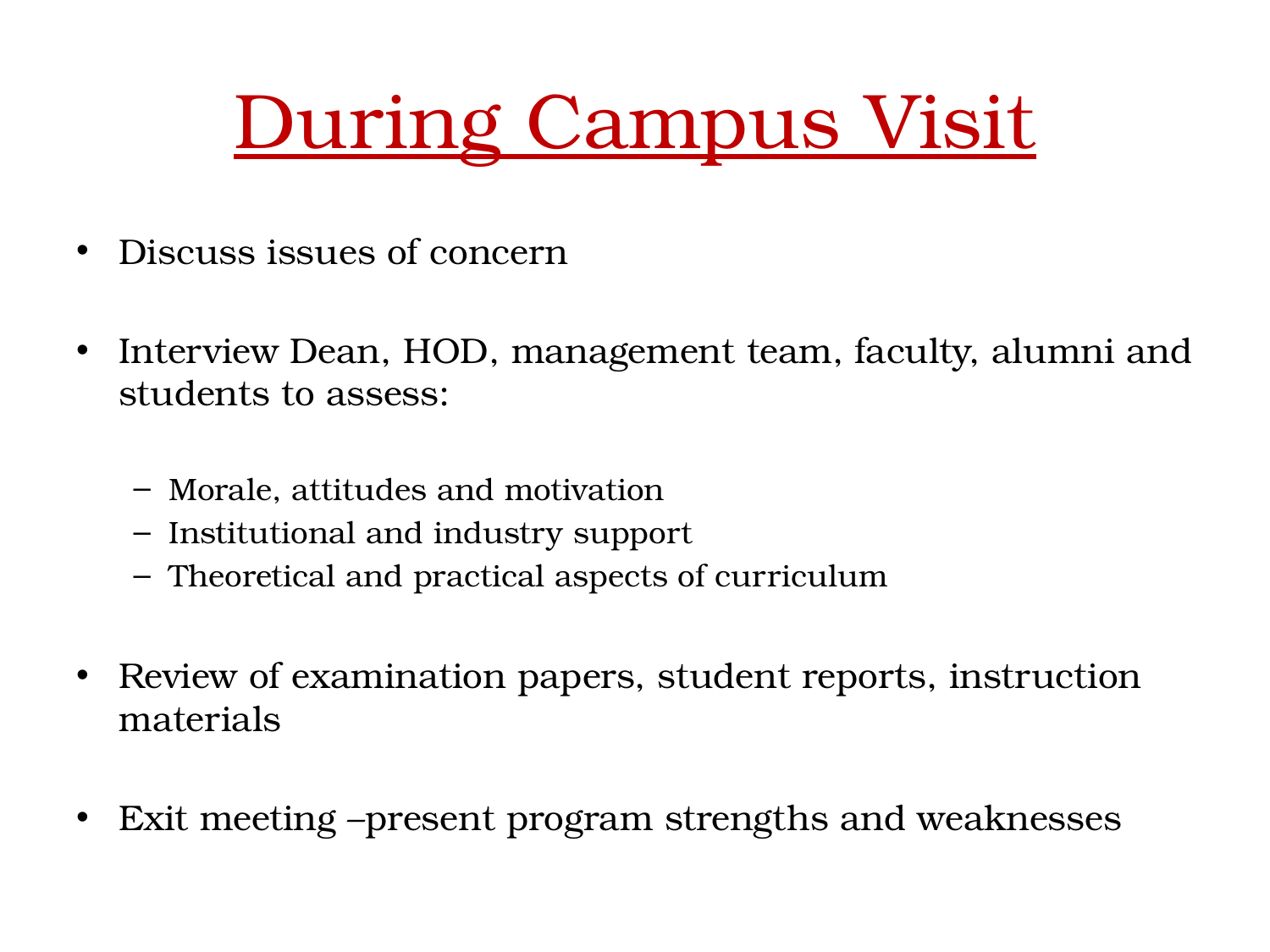

# During Campus Visit
Discuss issues of concern

Interview Dean, HOD, management team, faculty, alumni and students to assess:

Morale, attitudes and motivation
Institutional and industry support
Theoretical and practical aspects of curriculum

Review of examination papers, student reports, instruction materials

Exit meeting –present program strengths and weaknesses